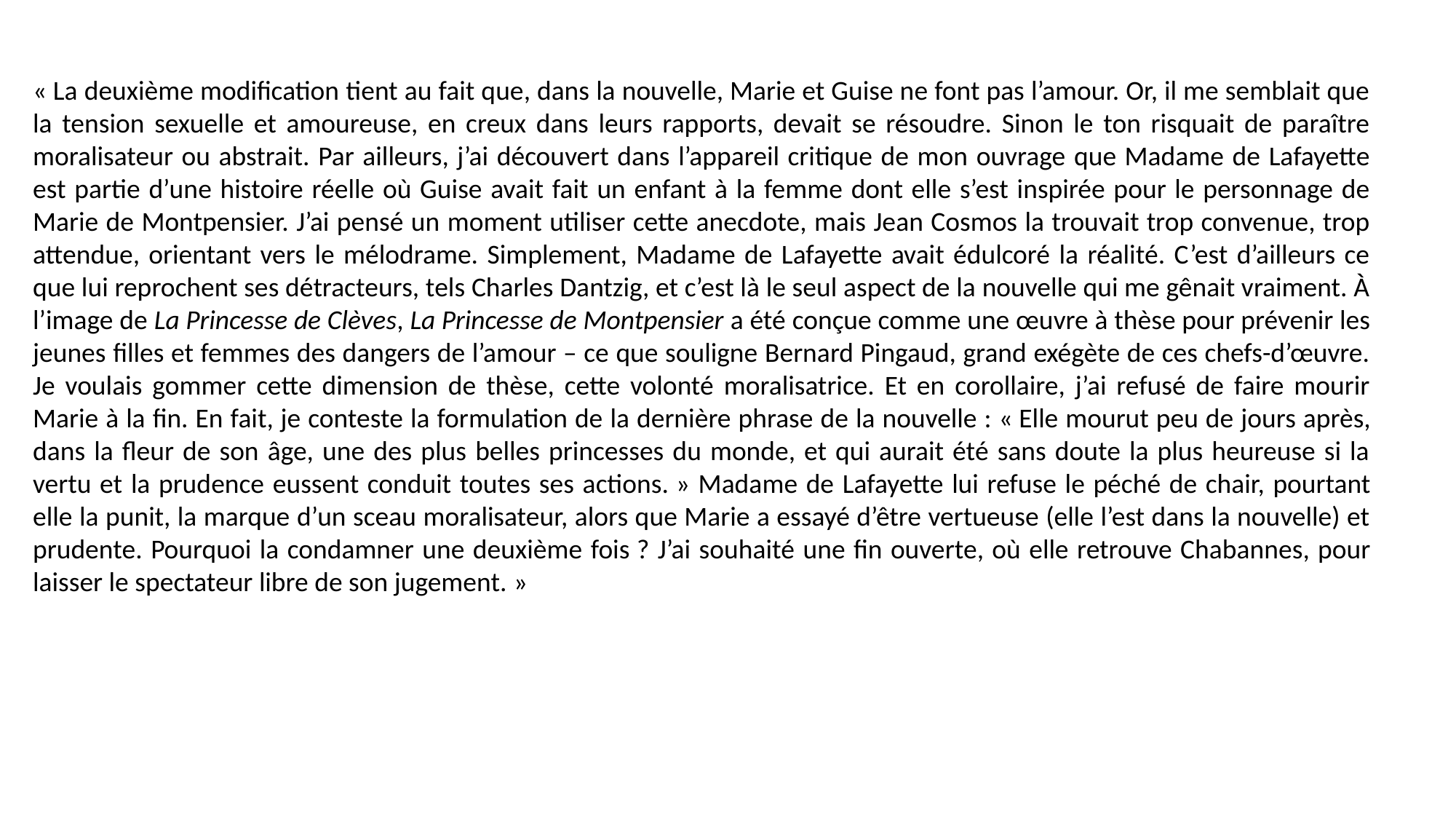

« La deuxième modification tient au fait que, dans la nouvelle, Marie et Guise ne font pas l’amour. Or, il me semblait que la tension sexuelle et amoureuse, en creux dans leurs rapports, devait se résoudre. Sinon le ton risquait de paraître moralisateur ou abstrait. Par ailleurs, j’ai découvert dans l’appareil critique de mon ouvrage que Madame de Lafayette est partie d’une histoire réelle où Guise avait fait un enfant à la femme dont elle s’est inspirée pour le personnage de Marie de Montpensier. J’ai pensé un moment utiliser cette anecdote, mais Jean Cosmos la trouvait trop convenue, trop attendue, orientant vers le mélodrame. Simplement, Madame de Lafayette avait édulcoré la réalité. C’est d’ailleurs ce que lui reprochent ses détracteurs, tels Charles Dantzig, et c’est là le seul aspect de la nouvelle qui me gênait vraiment. À l’image de La Princesse de Clèves, La Princesse de Montpensier a été conçue comme une œuvre à thèse pour prévenir les jeunes filles et femmes des dangers de l’amour – ce que souligne Bernard Pingaud, grand exégète de ces chefs-d’œuvre. Je voulais gommer cette dimension de thèse, cette volonté moralisatrice. Et en corollaire, j’ai refusé de faire mourir Marie à la fin. En fait, je conteste la formulation de la dernière phrase de la nouvelle : « Elle mourut peu de jours après, dans la fleur de son âge, une des plus belles princesses du monde, et qui aurait été sans doute la plus heureuse si la vertu et la prudence eussent conduit toutes ses actions. » Madame de Lafayette lui refuse le péché de chair, pourtant elle la punit, la marque d’un sceau moralisateur, alors que Marie a essayé d’être vertueuse (elle l’est dans la nouvelle) et prudente. Pourquoi la condamner une deuxième fois ? J’ai souhaité une fin ouverte, où elle retrouve Chabannes, pour laisser le spectateur libre de son jugement. »